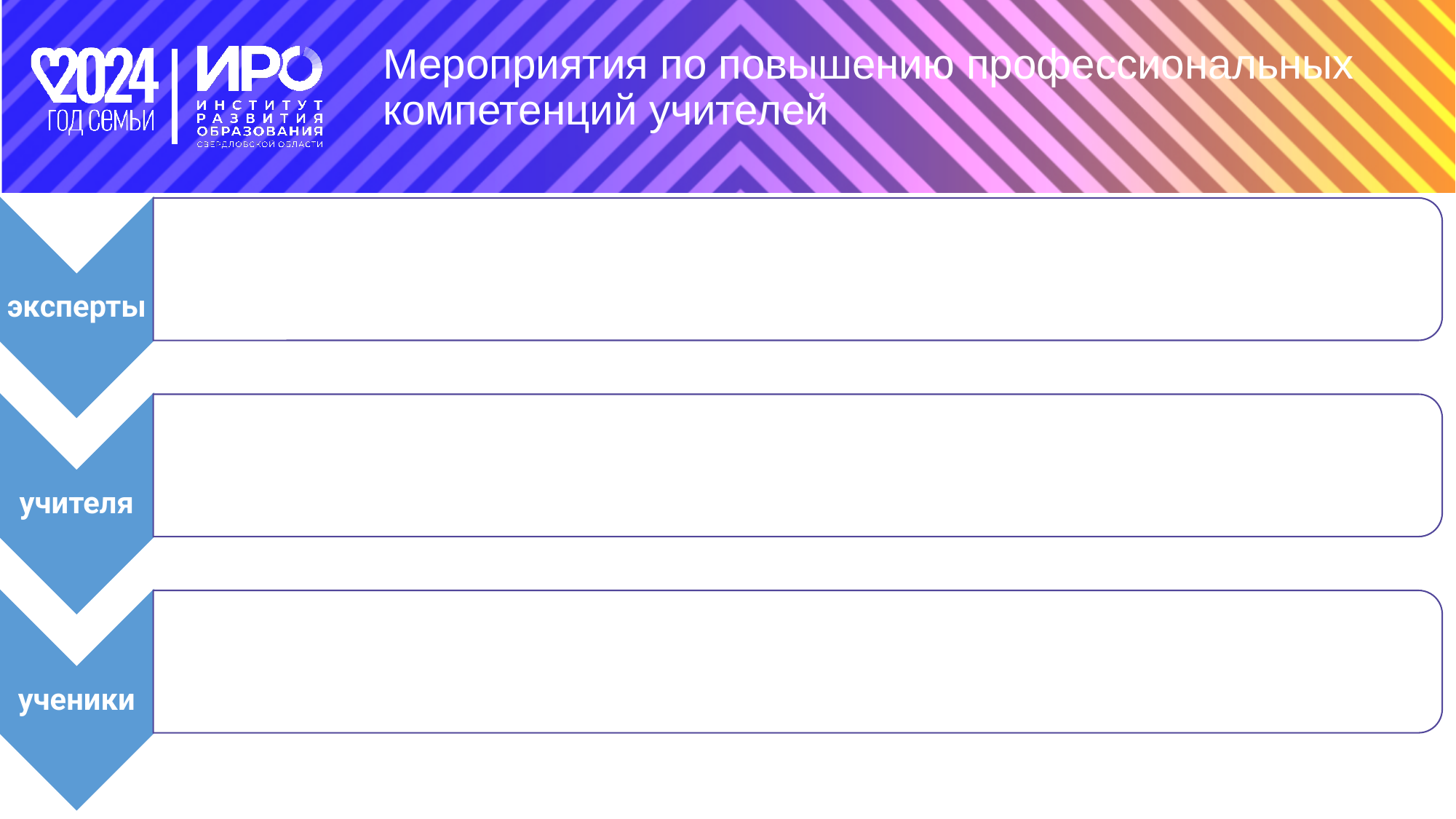

# Мероприятия по повышению профессиональных компетенций учителей
эксперты

учителя

ученики